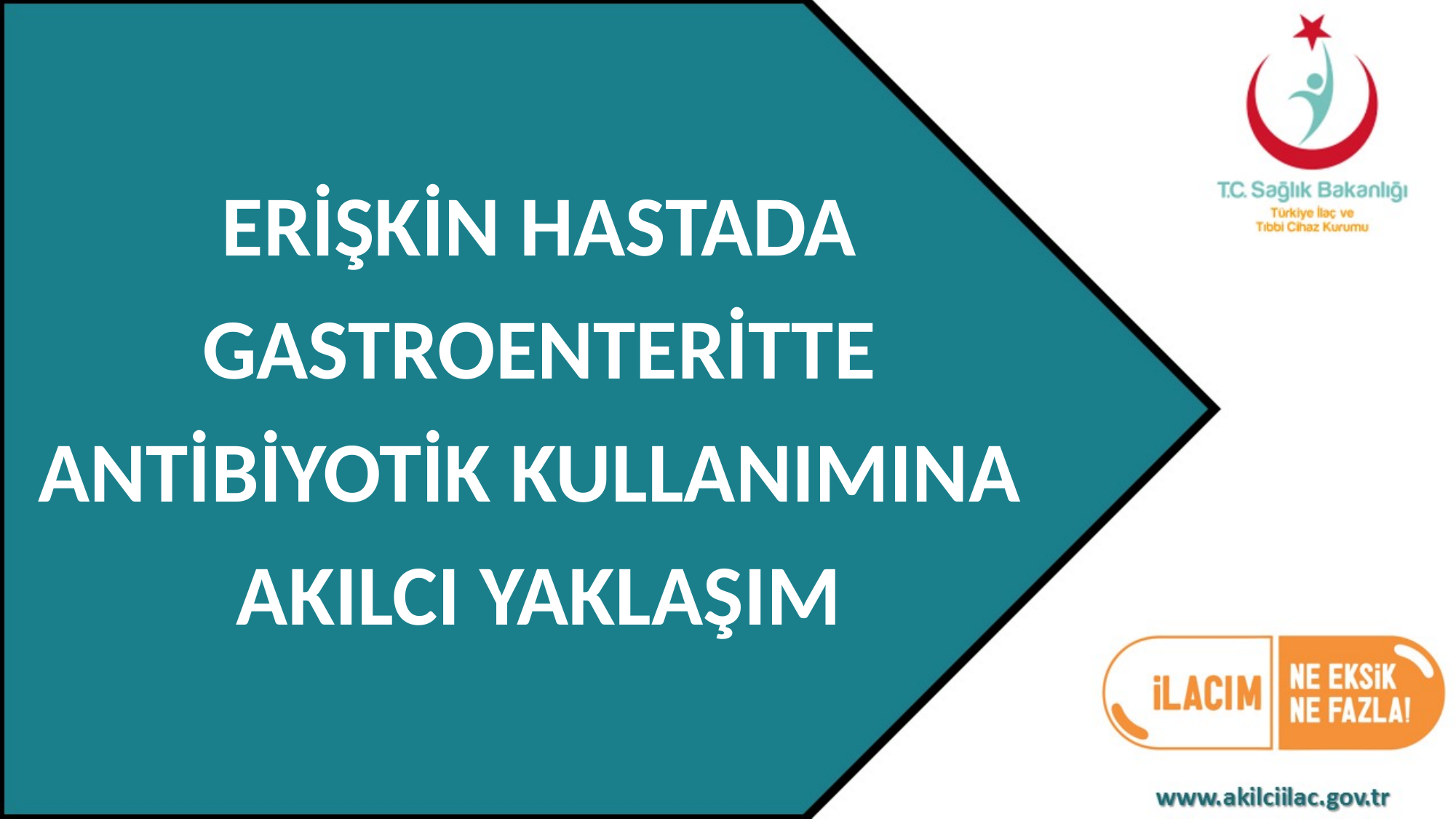

# ERİŞKİN HASTADA GASTROENTERİTTE ANTİBİYOTİK KULLANIMINA AKILCI YAKLAŞIM